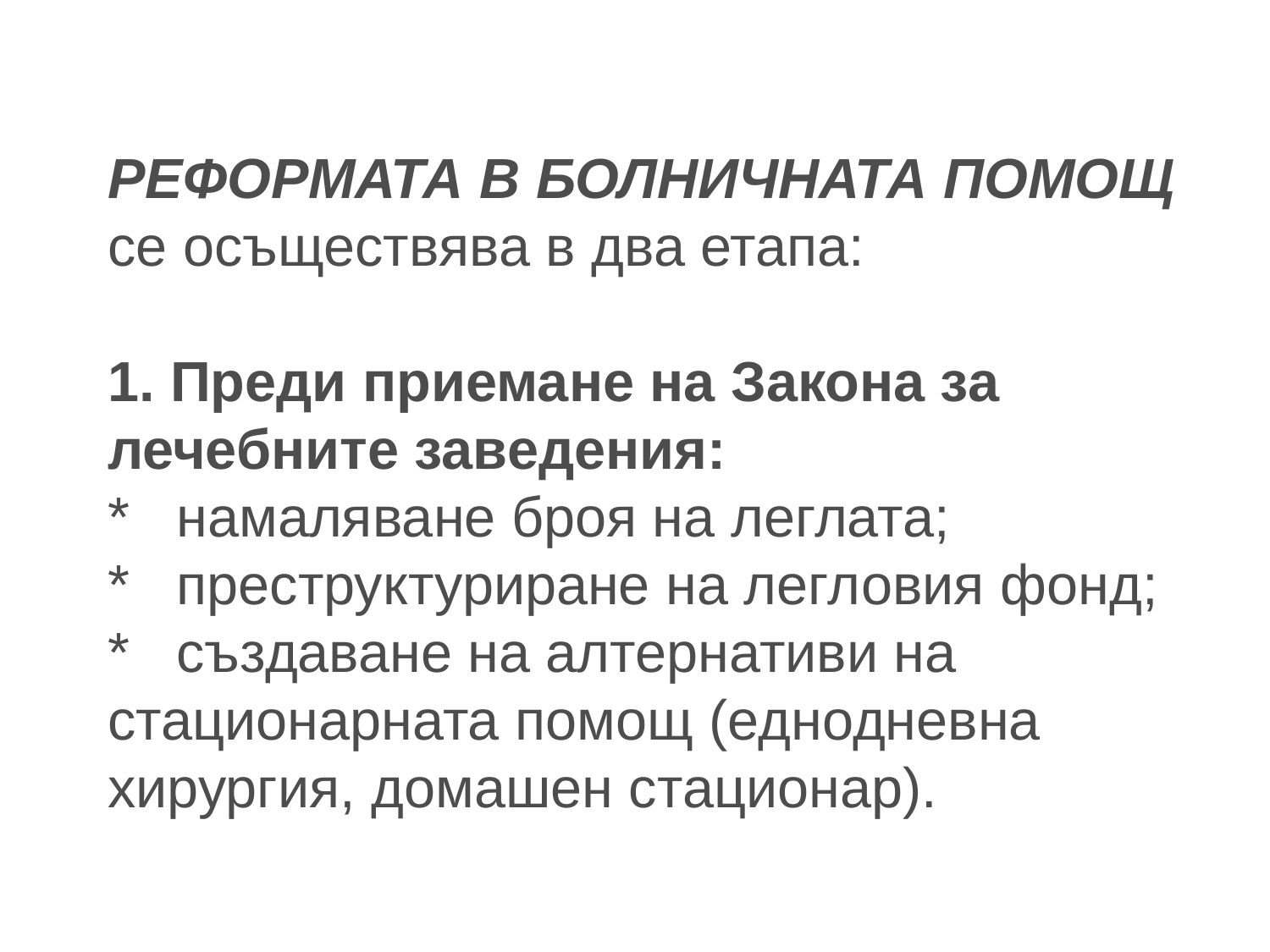

# РЕФОРМАТА В БОЛНИЧНАТА ПОМОЩ се осъществява в два етапа: 1. Преди приемане на Закона за лечебните заведения:    *   намаляване броя на леглата; *   преструктуриране на легловия фонд; *   създаване на алтернативи на стационарната помощ (еднодневна хирургия, домашен стационар).
25.8.2020 г.
26